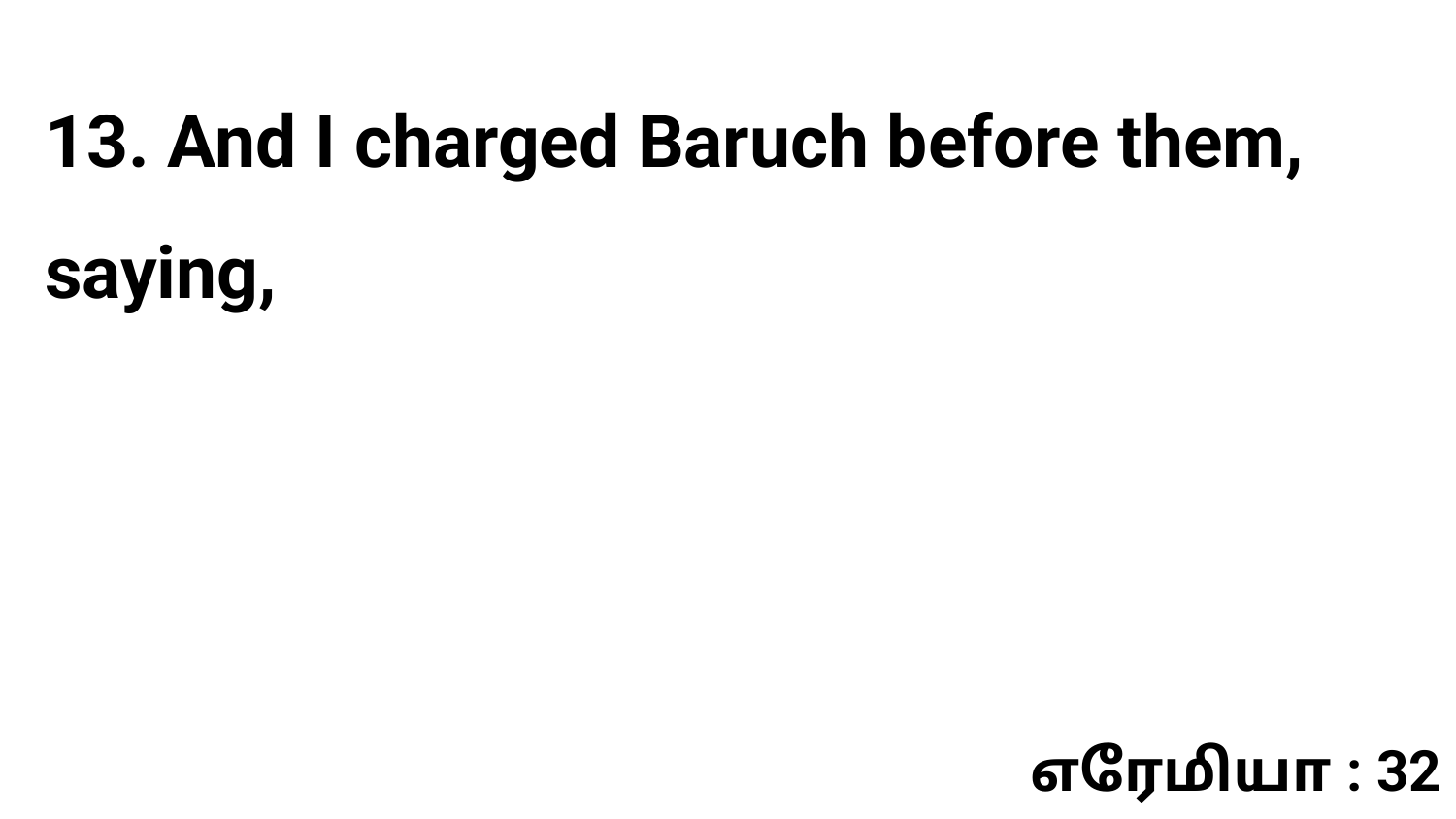

13. And I charged Baruch before them, saying,
எரேமியா : 32